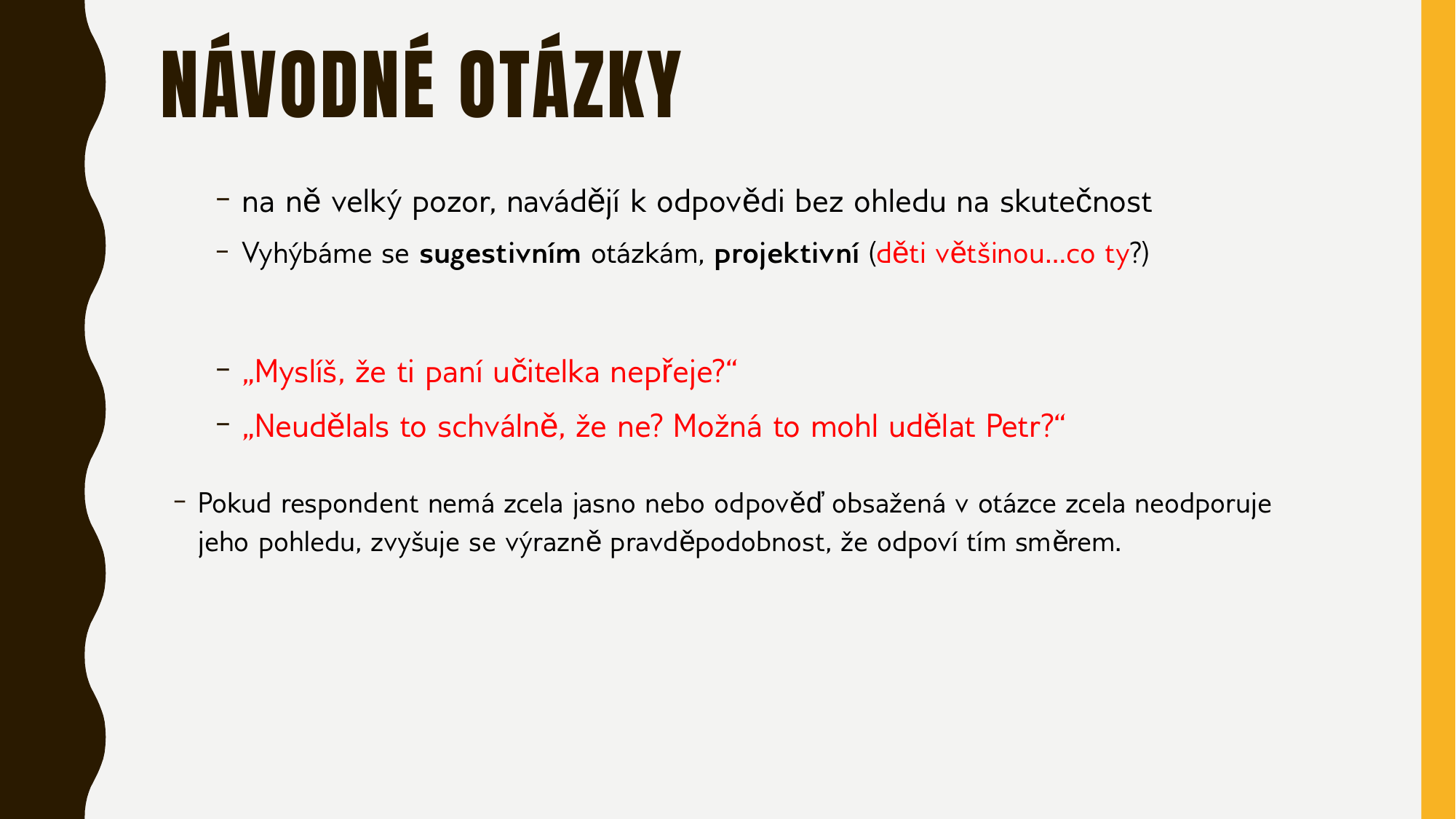

# návodné otázky
na ně velký pozor, navádějí k odpovědi bez ohledu na skutečnost
Vyhýbáme se sugestivním otázkám, projektivní (děti většinou…co ty?)

„Myslíš, že ti paní učitelka nepřeje?“
„Neudělals to schválně, že ne? Možná to mohl udělat Petr?“
Pokud respondent nemá zcela jasno nebo odpověď obsažená v otázce zcela neodporuje jeho pohledu, zvyšuje se výrazně pravděpodobnost, že odpoví tím směrem.